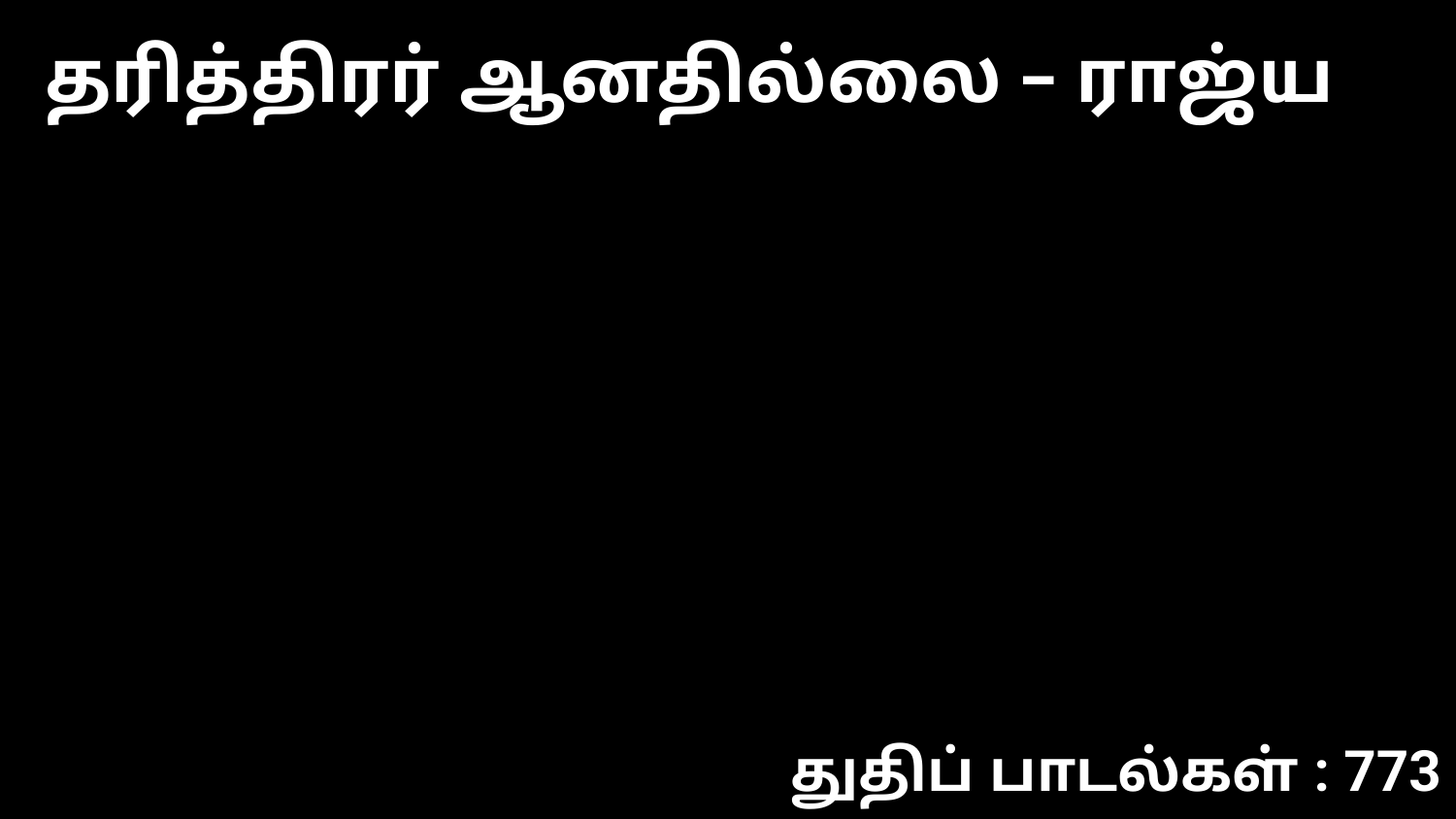

தரித்திரர் ஆனதில்லை – ராஜ்ய
துதிப் பாடல்கள் : 773